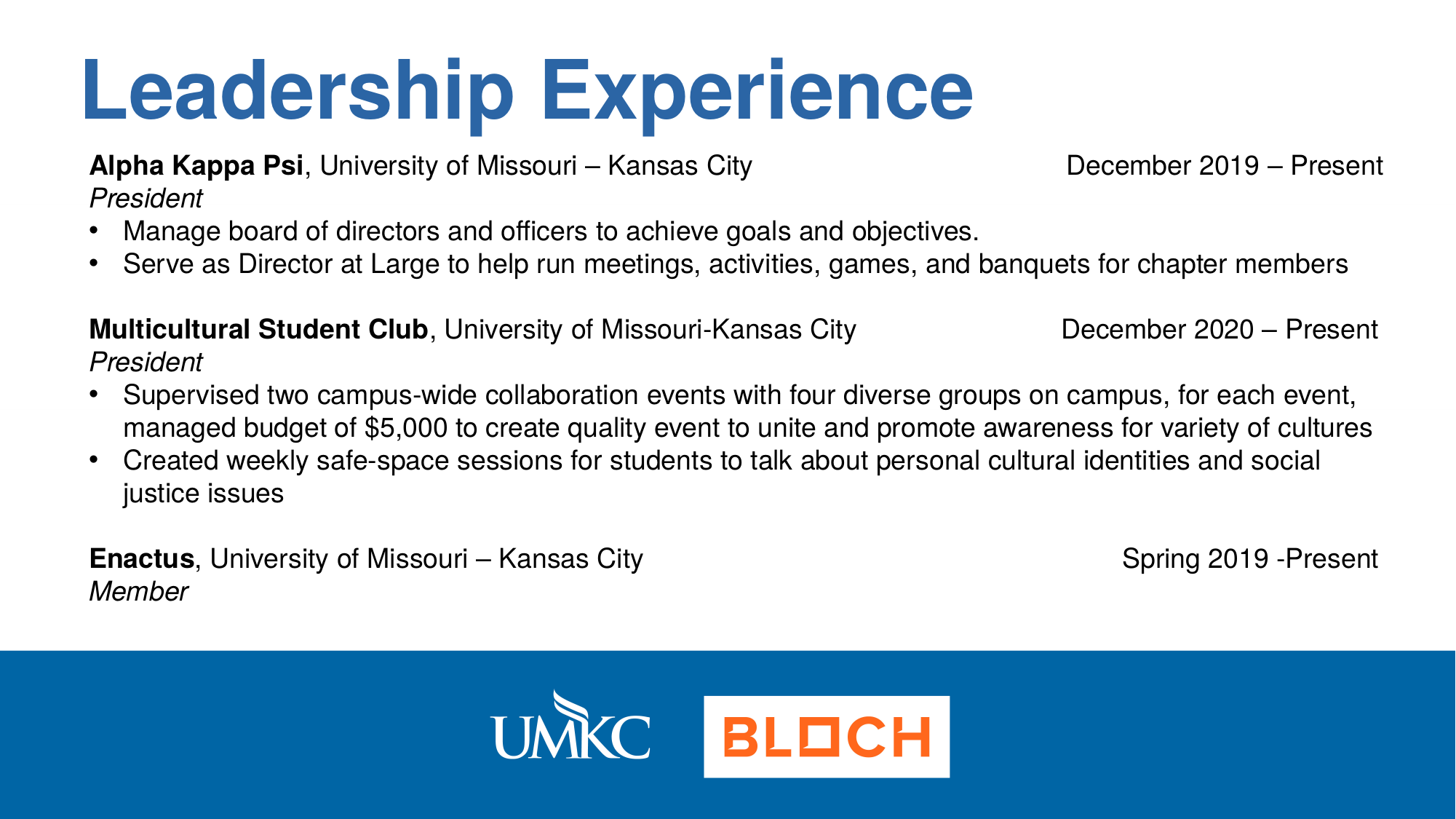

Leadership Experience
Alpha Kappa Psi, University of Missouri – Kansas City                                         December 2019 – Present
President
Manage board of directors and officers to achieve goals and objectives.
Serve as Director at Large to help run meetings, activities, games, and banquets for chapter members

Multicultural Student Club, University of Missouri-Kansas City 	             December 2020 – Present
President
Supervised two campus-wide collaboration events with four diverse groups on campus, for each event, managed budget of $5,000 to create quality event to unite and promote awareness for variety of cultures
Created weekly safe-space sessions for students to talk about personal cultural identities and social justice issues

Enactus, University of Missouri – Kansas City			                     Spring 2019 -Present
Member